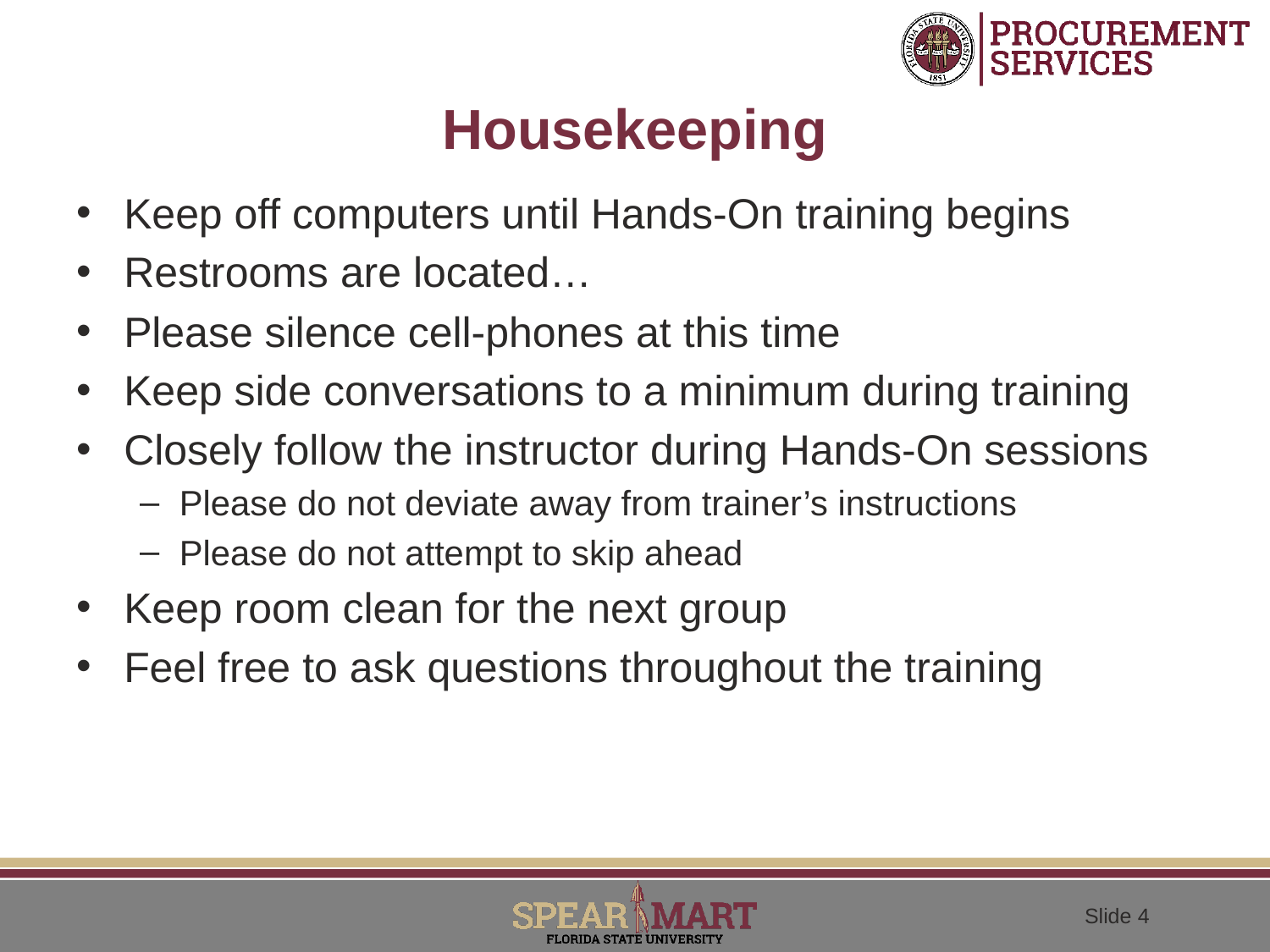

# Housekeeping
Keep off computers until Hands-On training begins
Restrooms are located…
Please silence cell-phones at this time
Keep side conversations to a minimum during training
Closely follow the instructor during Hands-On sessions
Please do not deviate away from trainer’s instructions
Please do not attempt to skip ahead
Keep room clean for the next group
Feel free to ask questions throughout the training